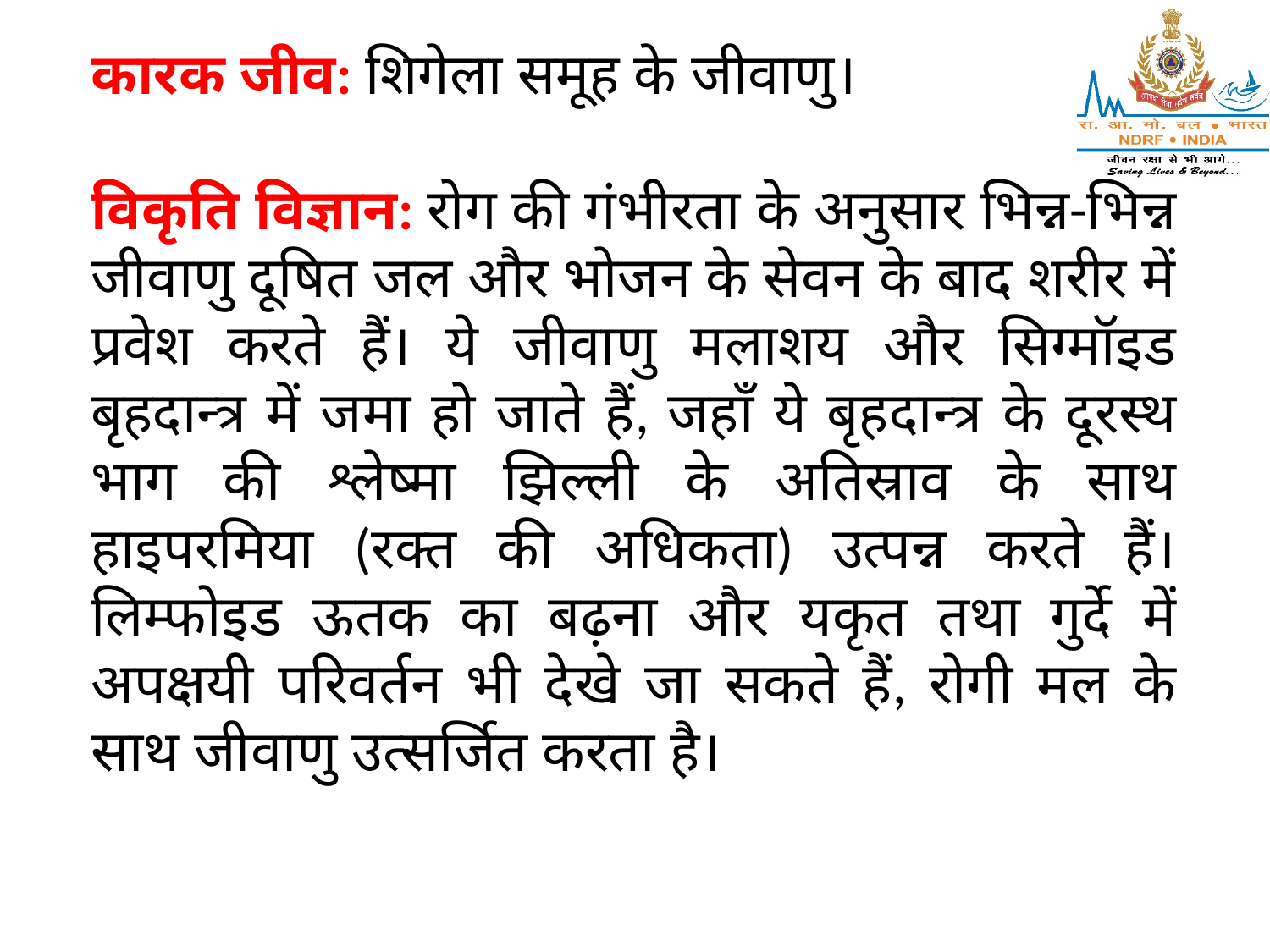

कारक जीव: शिगेला समूह के जीवाणु।

विकृति विज्ञान: रोग की गंभीरता के अनुसार भिन्न-भिन्न जीवाणु दूषित जल और भोजन के सेवन के बाद शरीर में प्रवेश करते हैं। ये जीवाणु मलाशय और सिग्मॉइड बृहदान्त्र में जमा हो जाते हैं, जहाँ ये बृहदान्त्र के दूरस्थ भाग की श्लेष्मा झिल्ली के अतिस्राव के साथ हाइपरमिया (रक्त की अधिकता) उत्पन्न करते हैं। लिम्फोइड ऊतक का बढ़ना और यकृत तथा गुर्दे में अपक्षयी परिवर्तन भी देखे जा सकते हैं, रोगी मल के साथ जीवाणु उत्सर्जित करता है।